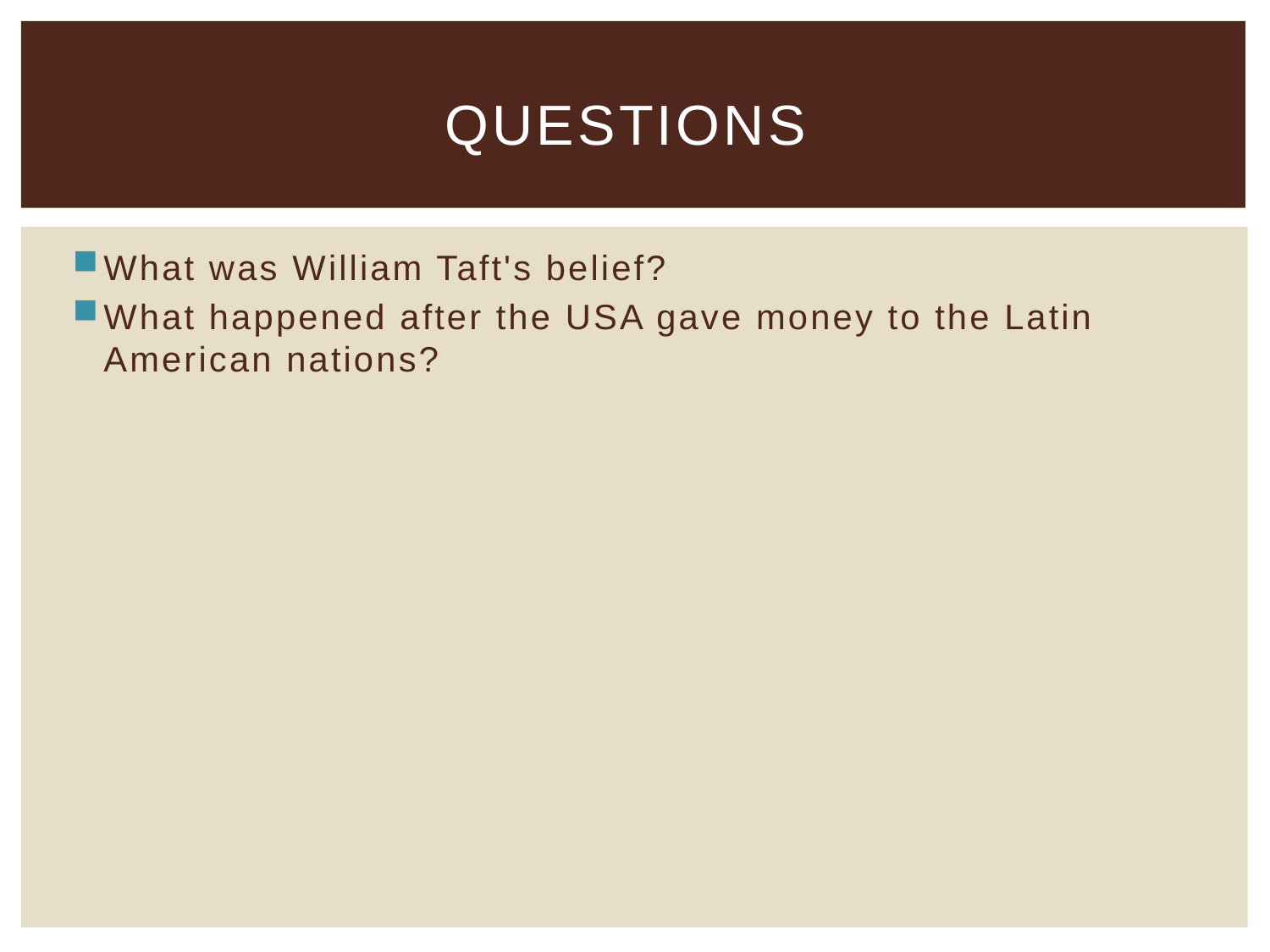

# Questions
What was William Taft's belief?
What happened after the USA gave money to the Latin American nations?